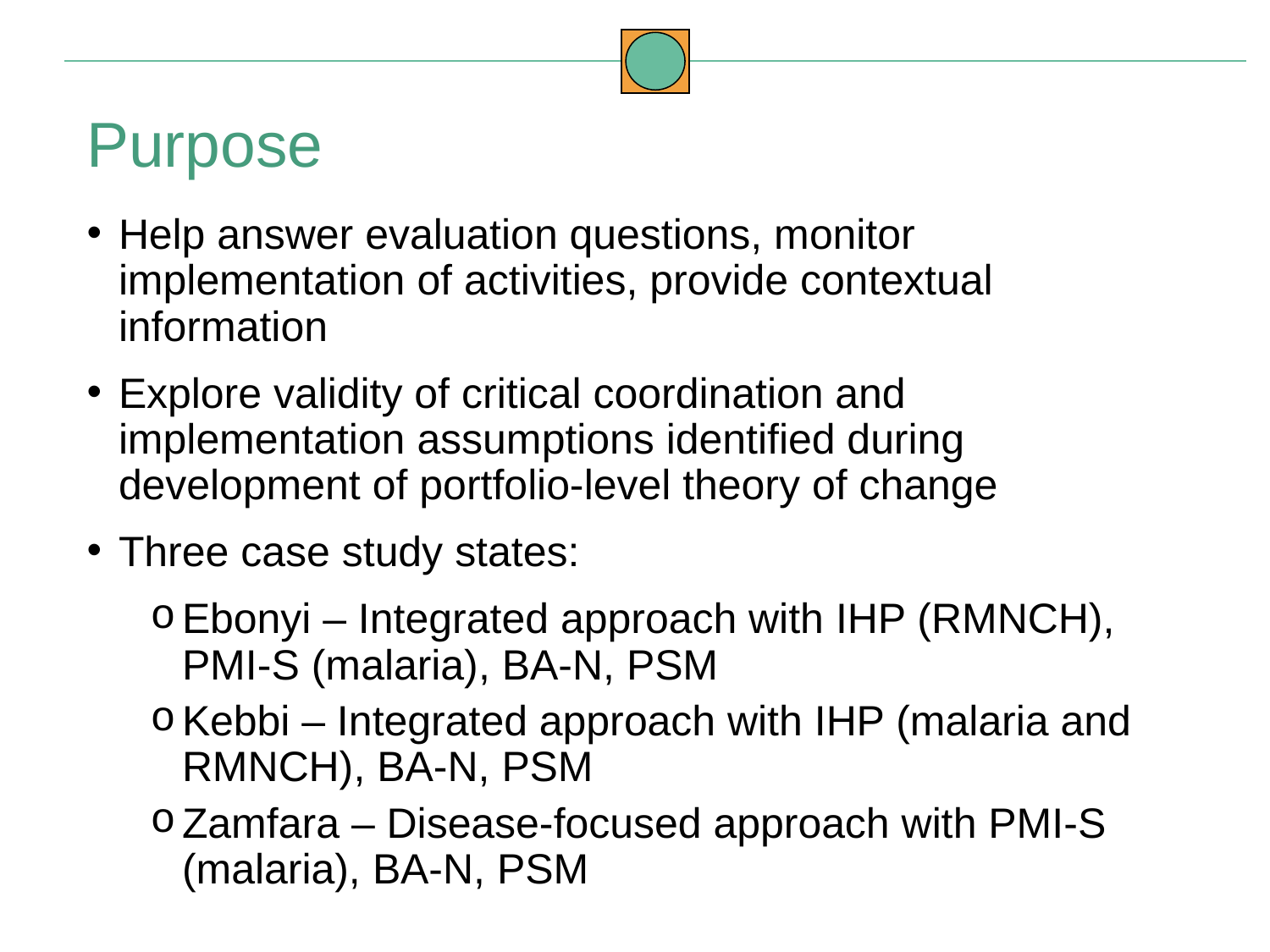

Purpose
Help answer evaluation questions, monitor implementation of activities, provide contextual information
Explore validity of critical coordination and implementation assumptions identified during development of portfolio-level theory of change
Three case study states:
Ebonyi – Integrated approach with IHP (RMNCH), PMI-S (malaria), BA-N, PSM
Kebbi – Integrated approach with IHP (malaria and RMNCH), BA-N, PSM
Zamfara – Disease-focused approach with PMI-S (malaria), BA-N, PSM